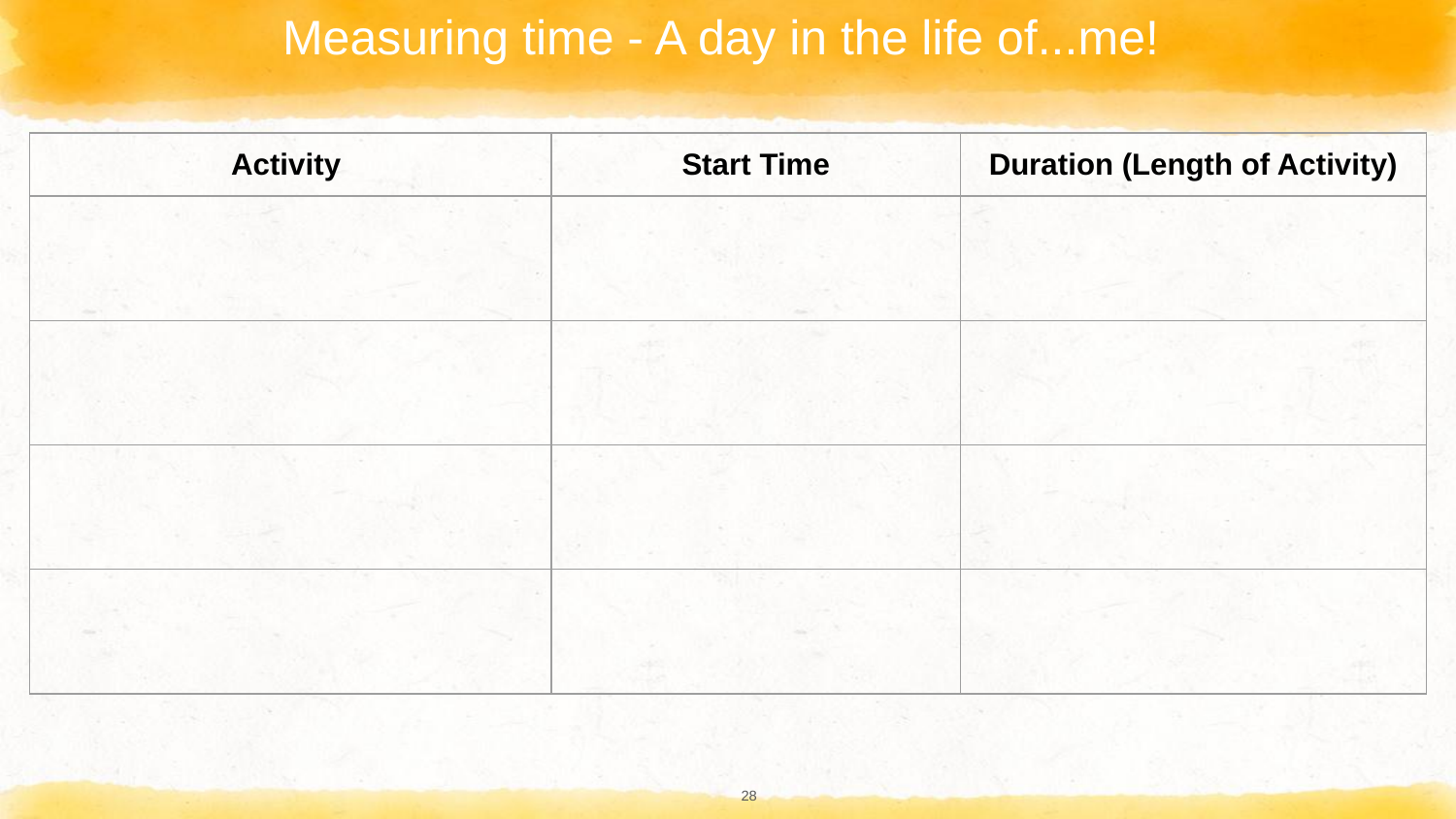

# Measuring time - A day in the life of...me!
| Activity | Start Time | Duration (Length of Activity) |
| --- | --- | --- |
|  |  |  |
|  |  |  |
|  |  |  |
|  |  |  |
28